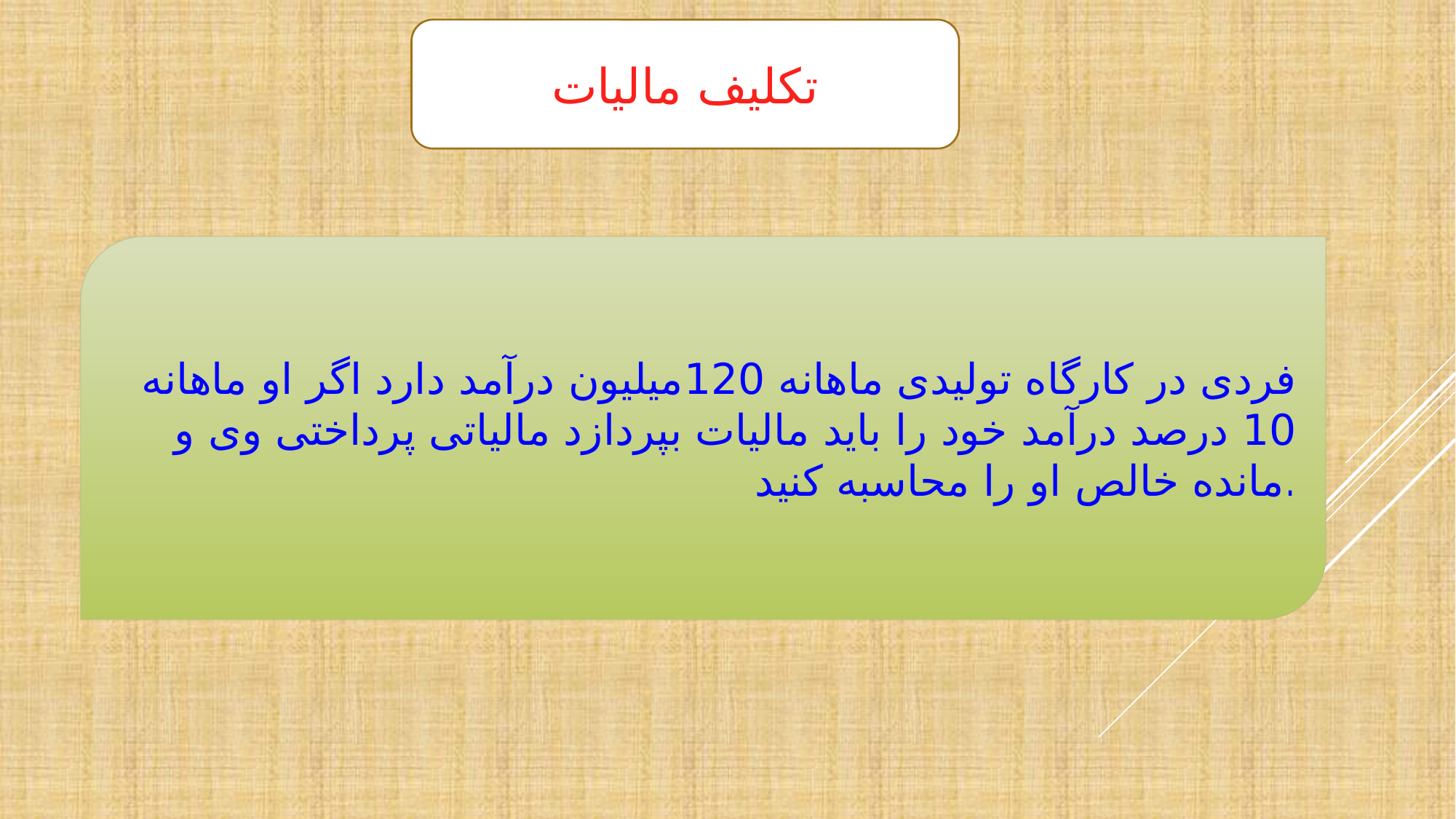

تکلیف مالیات
فردی در کارگاه تولیدی ماهانه 120میلیون درآمد دارد اگر او ماهانه 10 درصد درآمد خود را باید مالیات بپردازد مالیاتی پرداختی وی و مانده خالص او را محاسبه کنید.